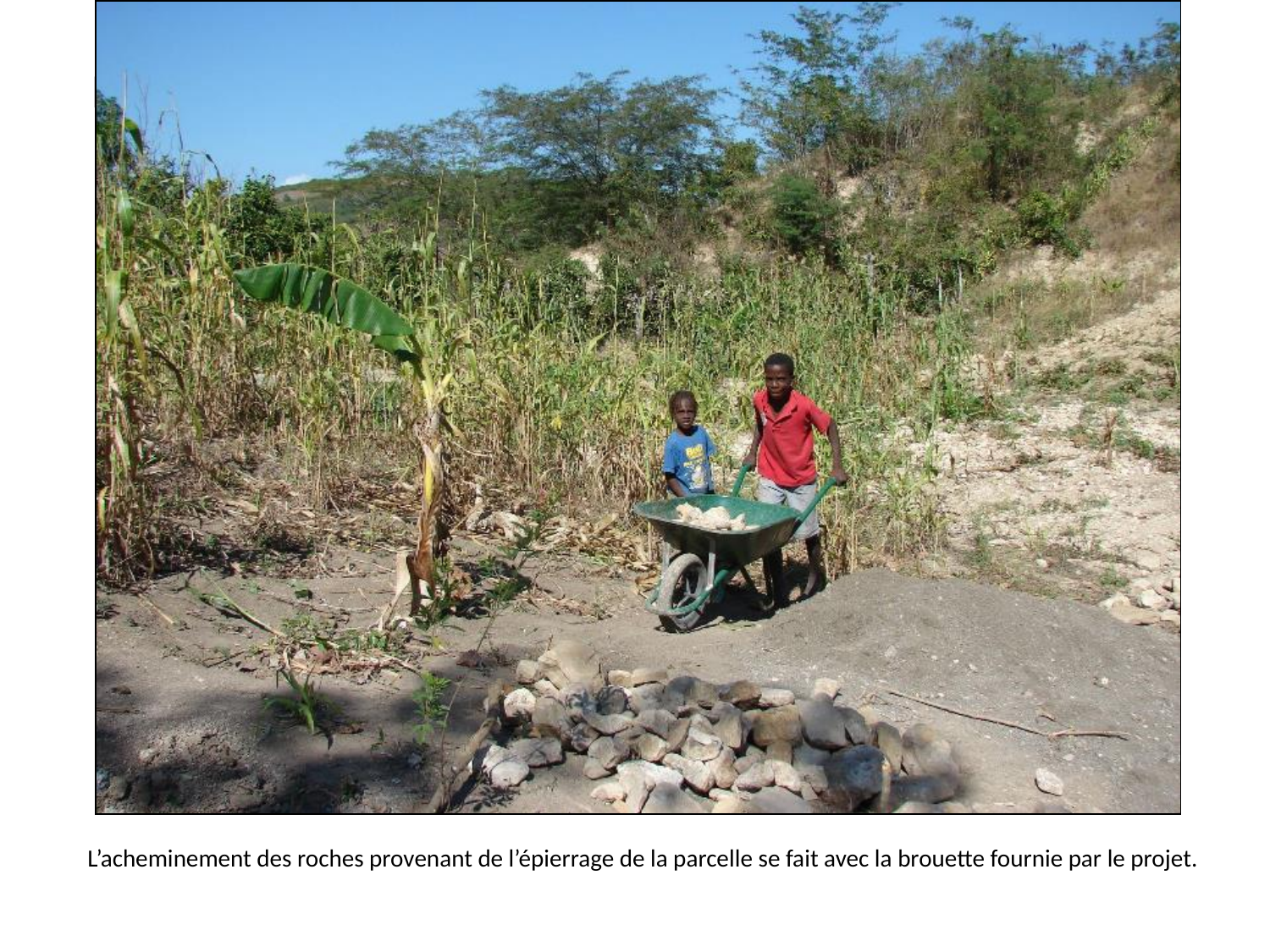

# L’acheminement des roches provenant de l’épierrage de la parcelle se fait avec la brouette fournie par le projet.
L’acheminement des roches provenant de l’épierrage de la parcelle se fait avec la brouette fournie par le projet.